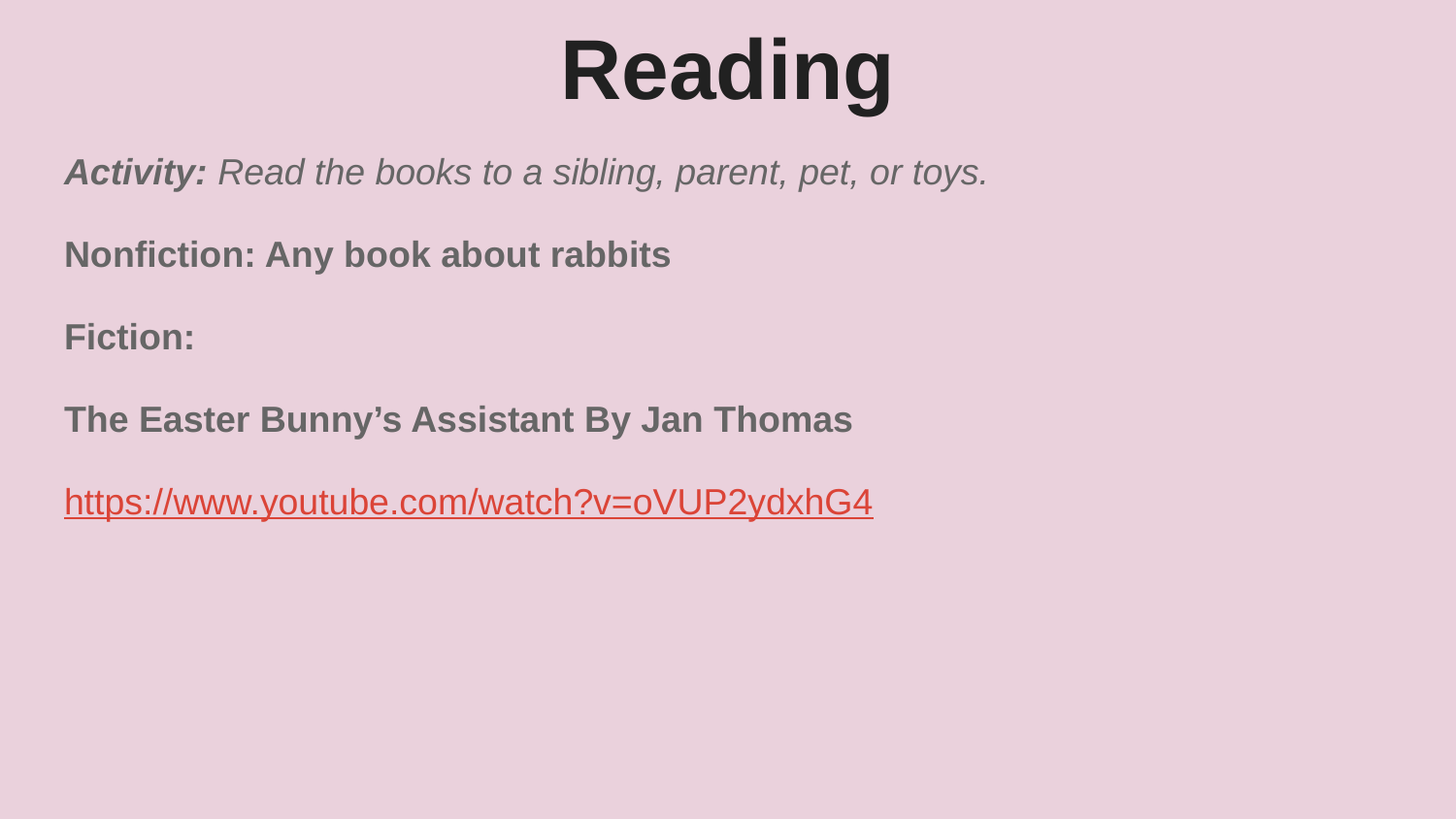

# Reading
Activity: Read the books to a sibling, parent, pet, or toys.
Nonfiction: Any book about rabbits
Fiction:
The Easter Bunny’s Assistant By Jan Thomas
https://www.youtube.com/watch?v=oVUP2ydxhG4